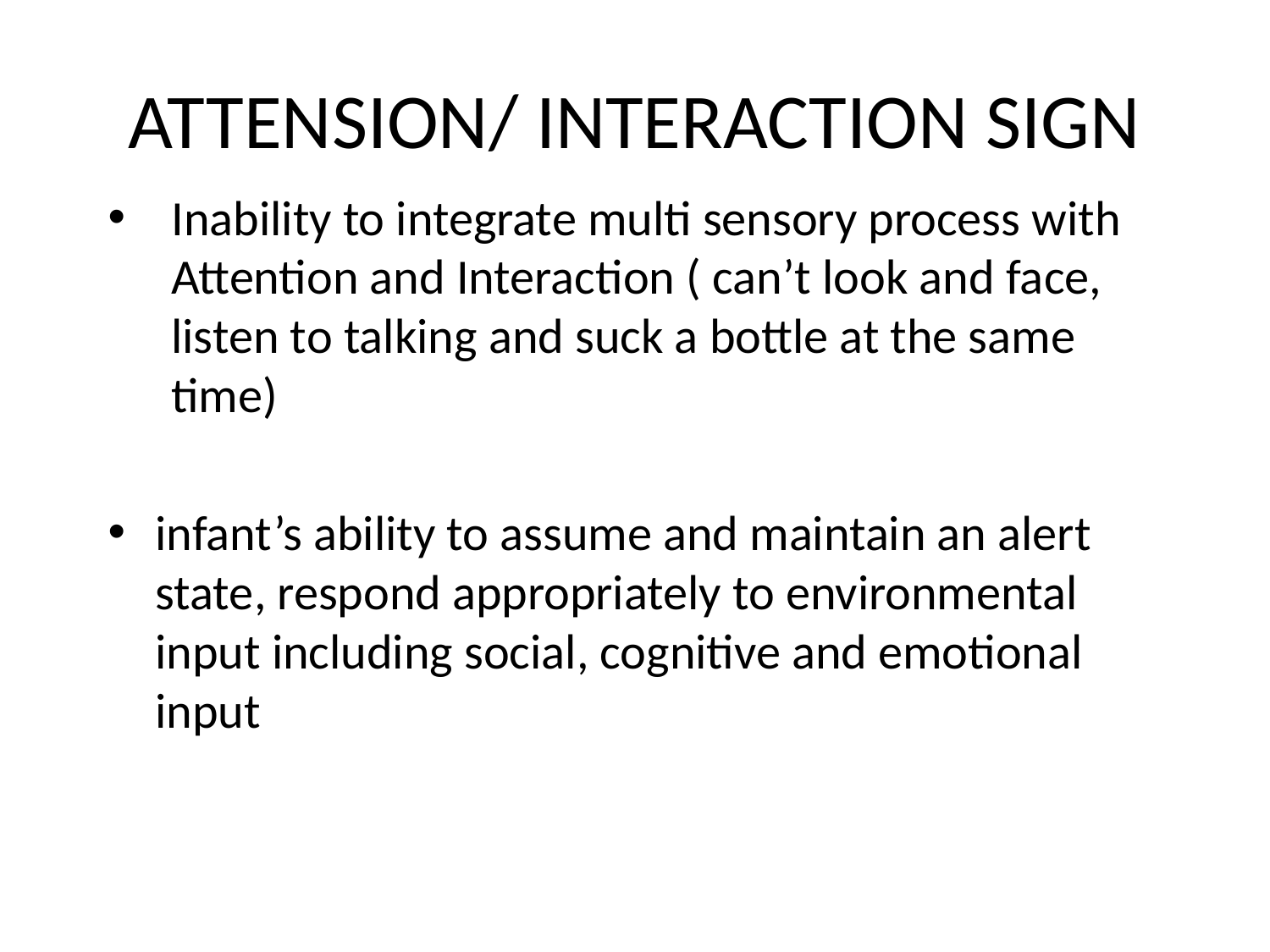

# ATTENSION/ INTERACTION SIGN
Inability to integrate multi sensory process with Attention and Interaction ( can’t look and face, listen to talking and suck a bottle at the same time)

infant’s ability to assume and maintain an alert state, respond appropriately to environmental input including social, cognitive and emotional input